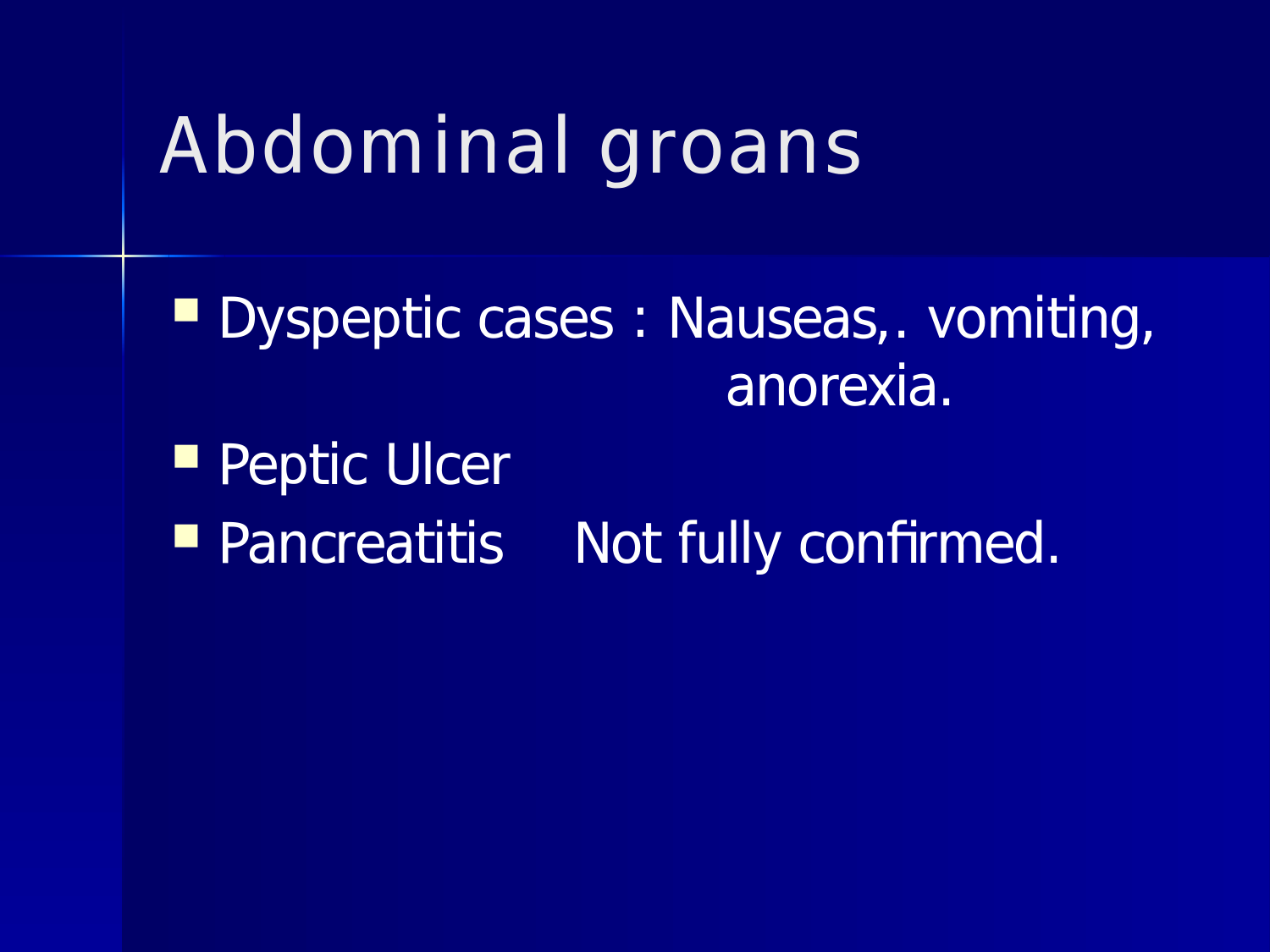

# Abdominal groans
Dyspeptic cases : Nauseas,. vomiting,  				anorexia.
Peptic Ulcer
Pancreatitis    Not fully confirmed.